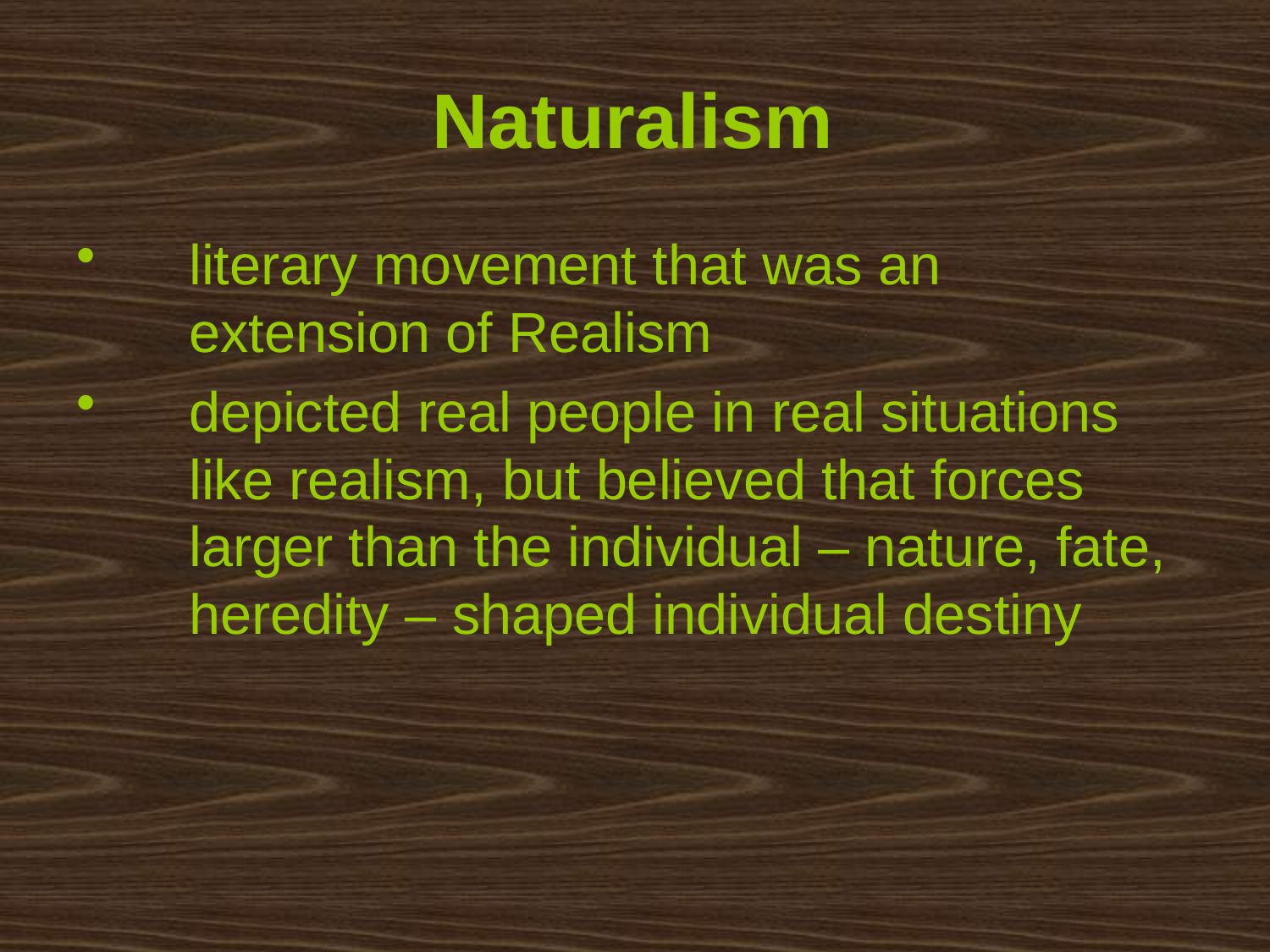

# Naturalism
literary movement that was an extension of Realism
depicted real people in real situations like realism, but believed that forces larger than the individual – nature, fate, heredity – shaped individual destiny